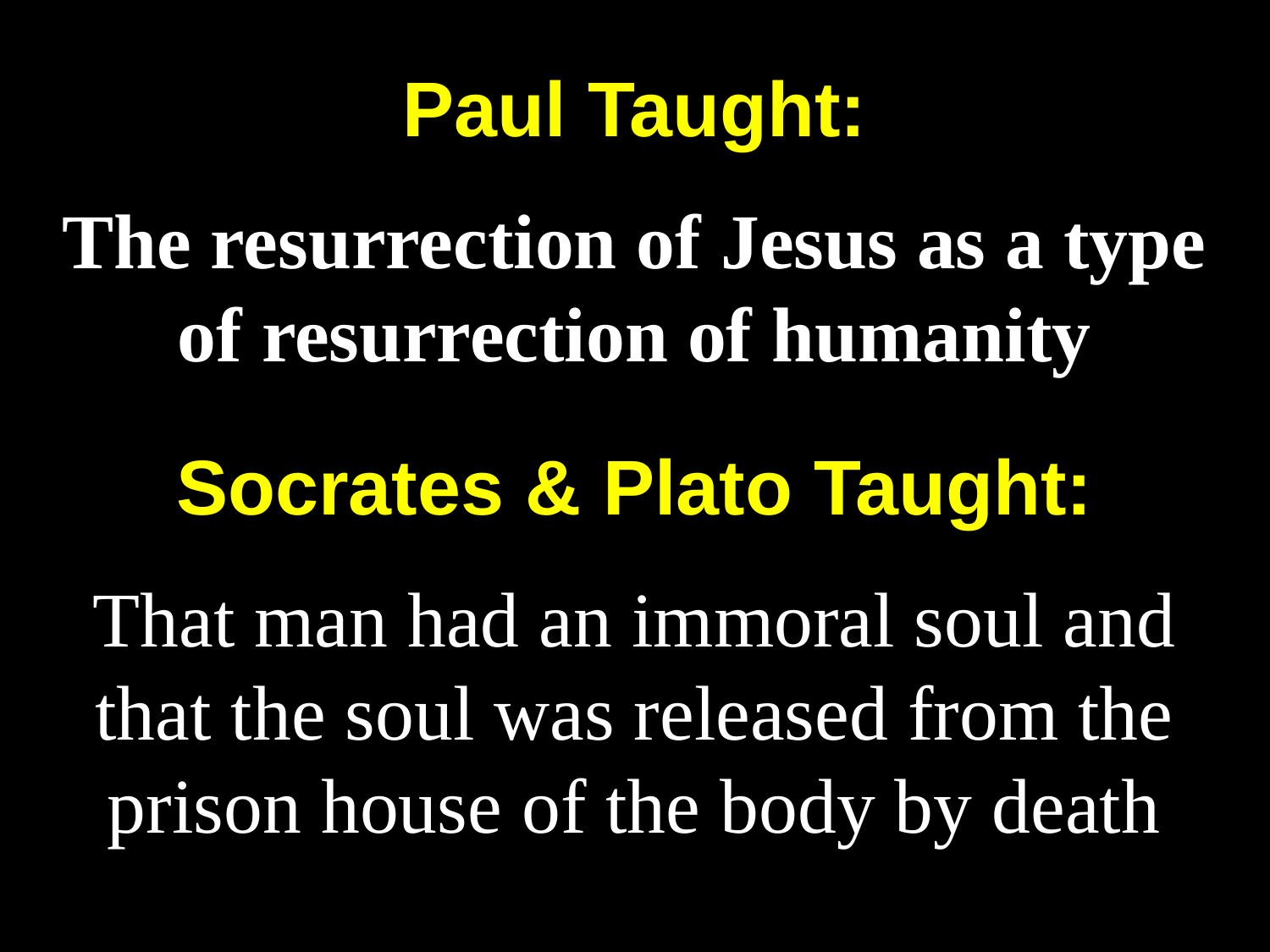

Paul Taught:
The resurrection of Jesus as a type of resurrection of humanity
Socrates & Plato Taught:
That man had an immoral soul and that the soul was released from the prison house of the body by death